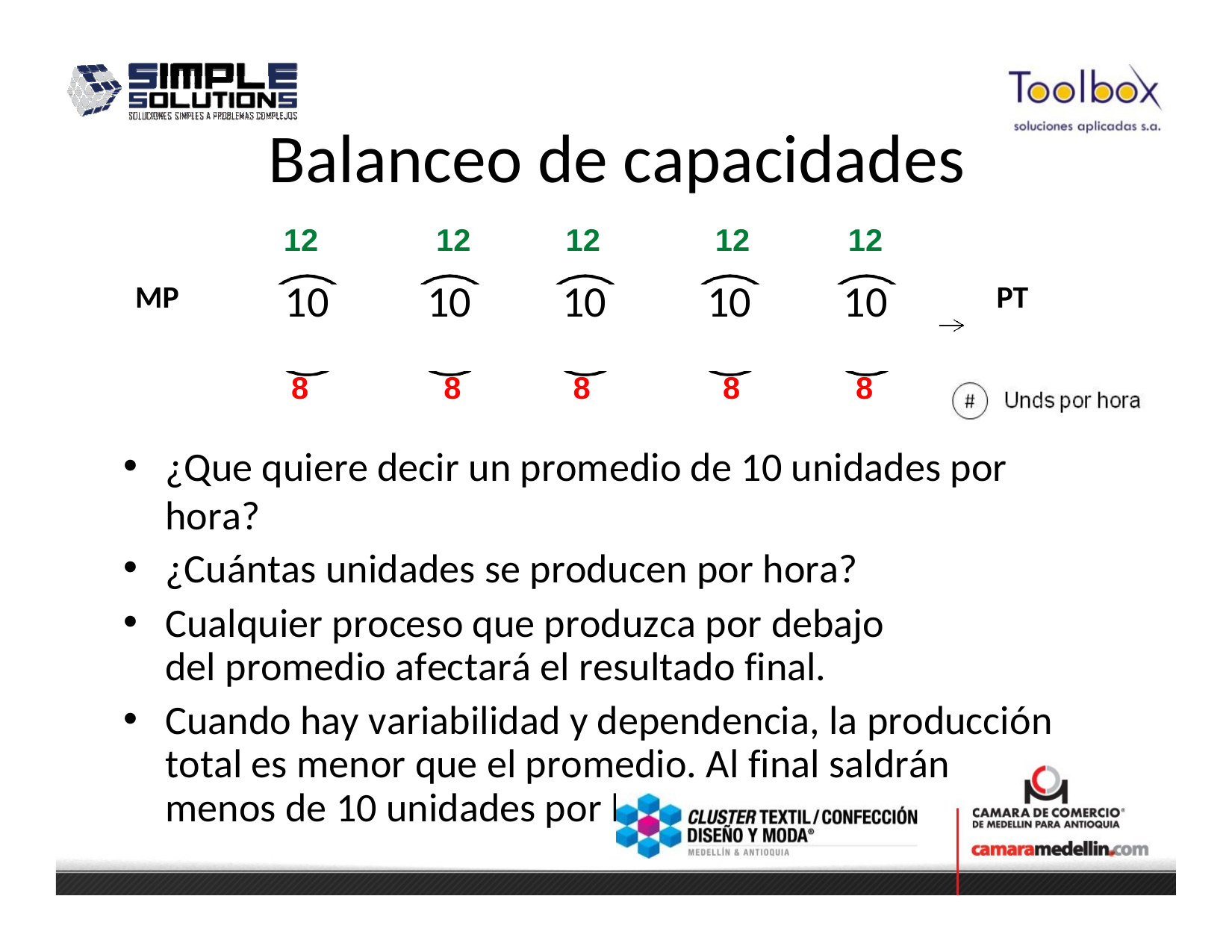

# Balanceo de capacidades

|  | 12 | 12 | 12 | 12 | 12 |  |
| --- | --- | --- | --- | --- | --- | --- |
| MP | 10 | 10 | 10 | 10 | 10 | PT |
|  | 8 | 8 | 8 | 8 | 8 |  |

¿Que quiere decir un promedio de 10 unidades por hora?
¿Cuántas unidades se producen por hora?
Cualquier proceso que produzca por debajo del promedio afectará el resultado final.
Cuando hay variabilidad y dependencia, la producción total es menor que el promedio. Al final saldrán menos de 10 unidades por hora en promedio.